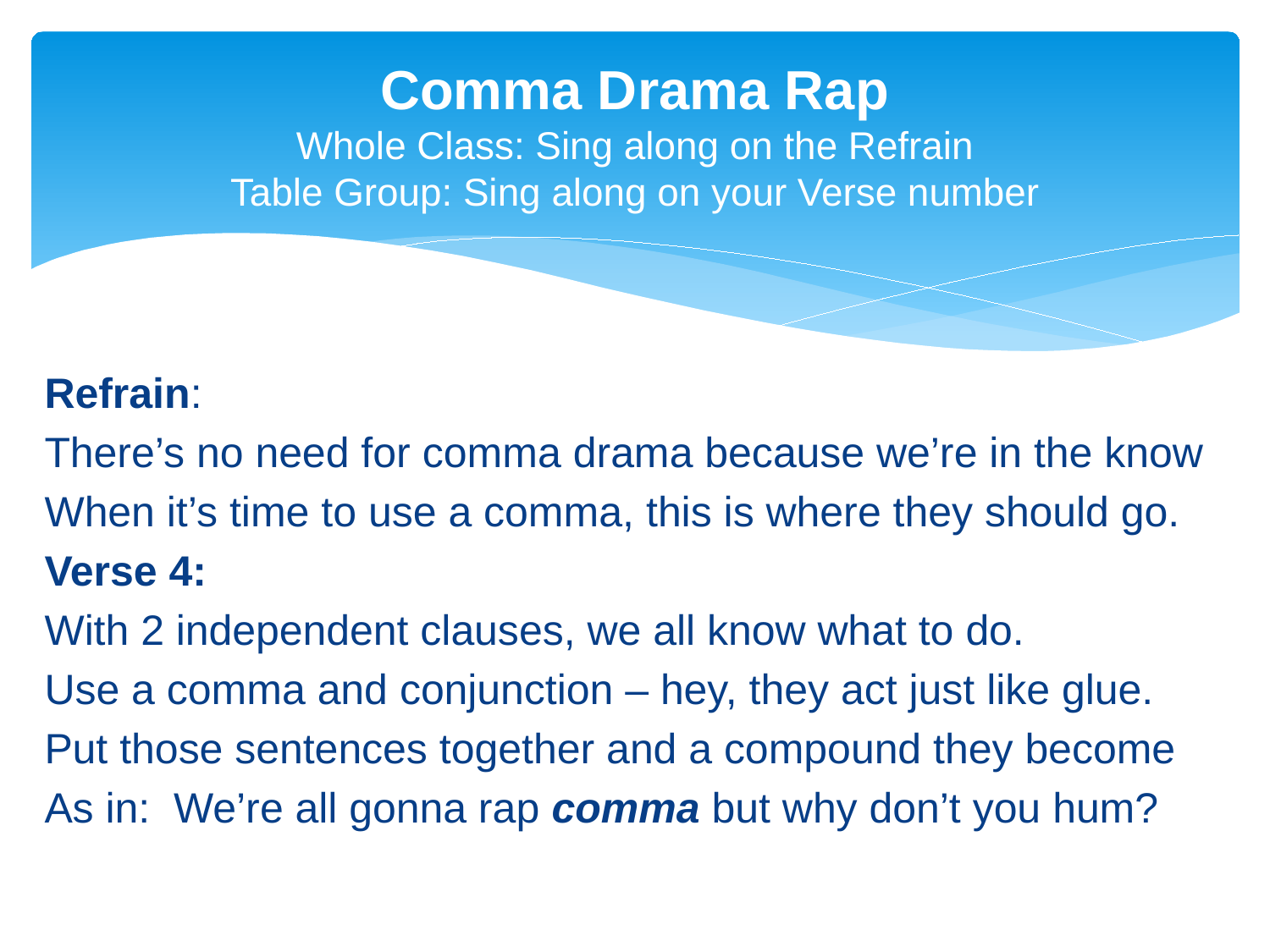

# Comma Drama Rap Whole Class: Sing along on the Refrain Table Group: Sing along on your Verse number
Refrain:
There’s no need for comma drama because we’re in the know
When it’s time to use a comma, this is where they should go.
Verse 4:
With 2 independent clauses, we all know what to do.
Use a comma and conjunction – hey, they act just like glue.
Put those sentences together and a compound they become
As in:  We’re all gonna rap comma but why don’t you hum?